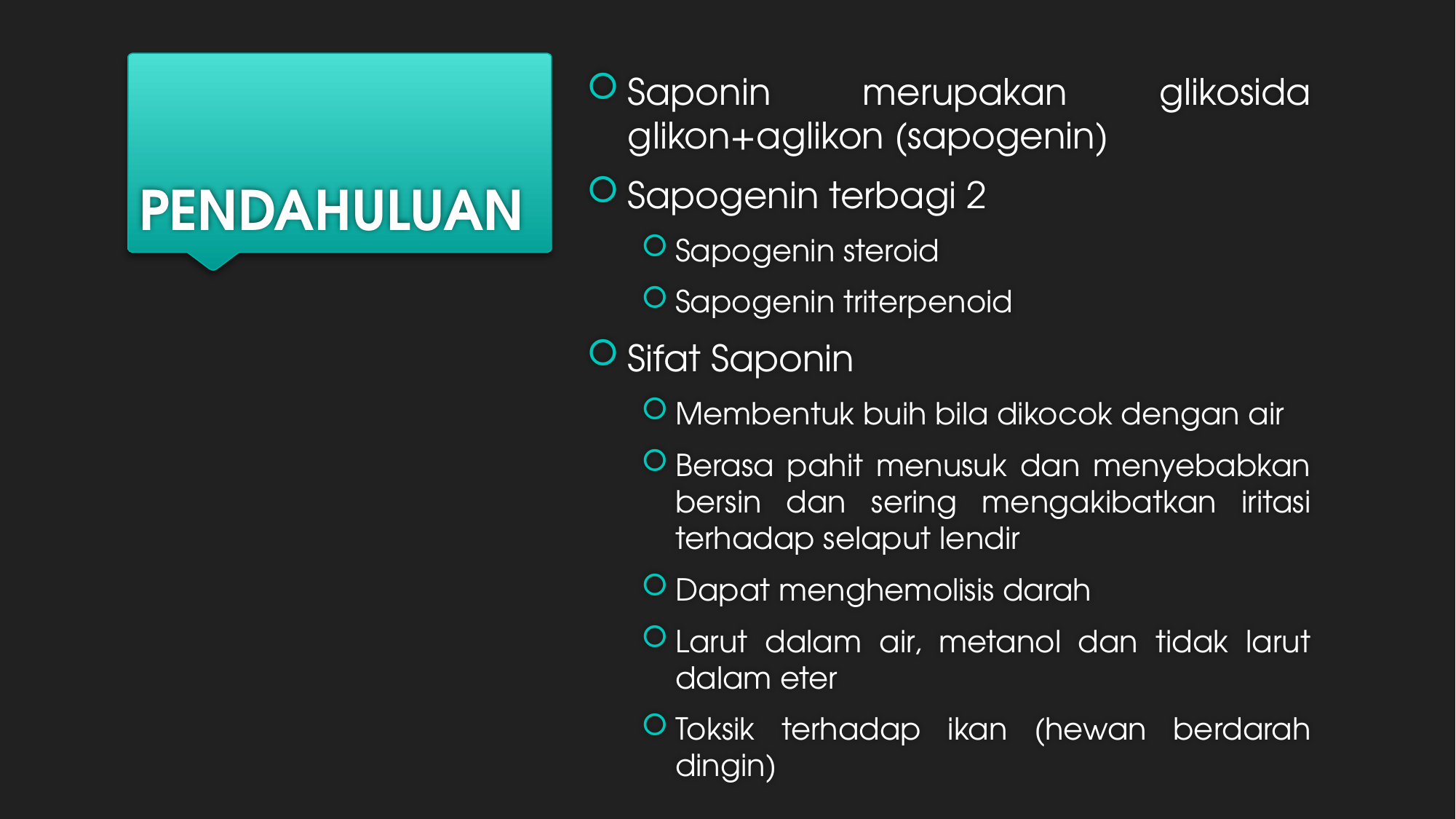

# PENDAHULUAN
Saponin merupakan glikosida glikon+aglikon (sapogenin)
Sapogenin terbagi 2
Sapogenin steroid
Sapogenin triterpenoid
Sifat Saponin
Membentuk buih bila dikocok dengan air
Berasa pahit menusuk dan menyebabkan bersin dan sering mengakibatkan iritasi terhadap selaput lendir
Dapat menghemolisis darah
Larut dalam air, metanol dan tidak larut dalam eter
Toksik terhadap ikan (hewan berdarah dingin)